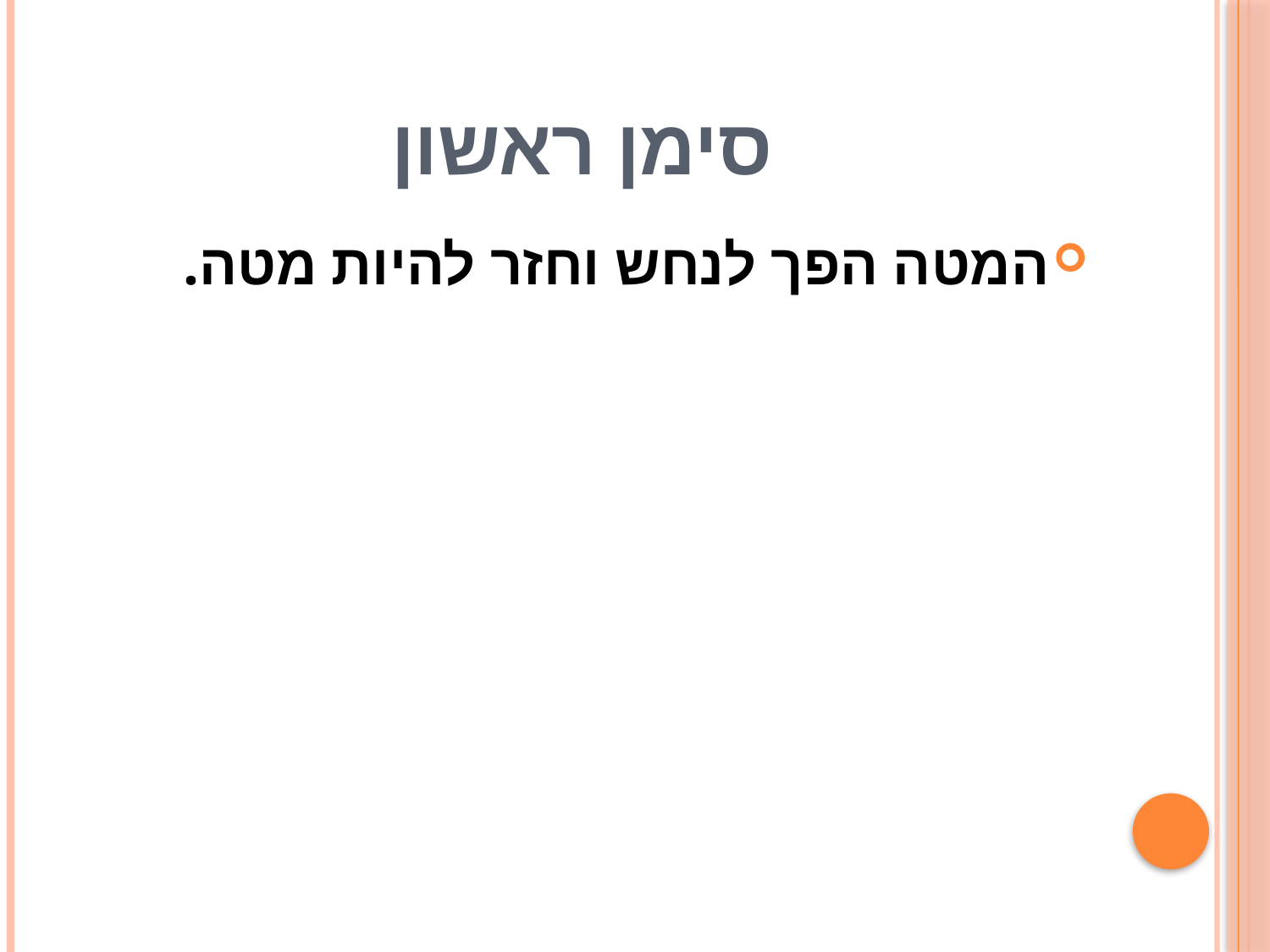

# סימן ראשון
המטה הפך לנחש וחזר להיות מטה.